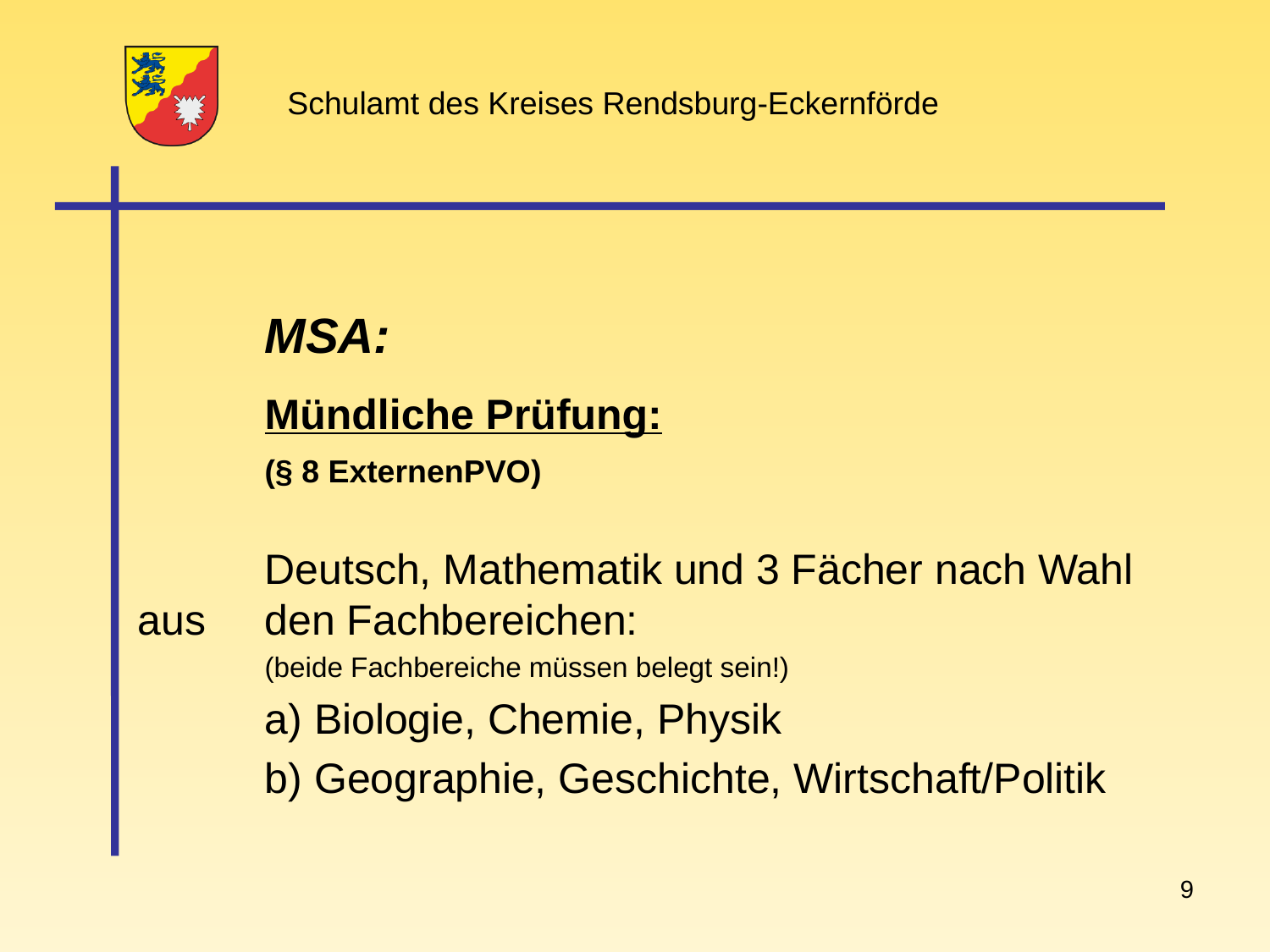

MSA:
	Mündliche Prüfung:
	(§ 8 ExternenPVO)

	Deutsch, Mathematik und 3 Fächer nach Wahl aus 	den Fachbereichen:
	(beide Fachbereiche müssen belegt sein!)
	a) Biologie, Chemie, Physik
	b) Geographie, Geschichte, Wirtschaft/Politik
9